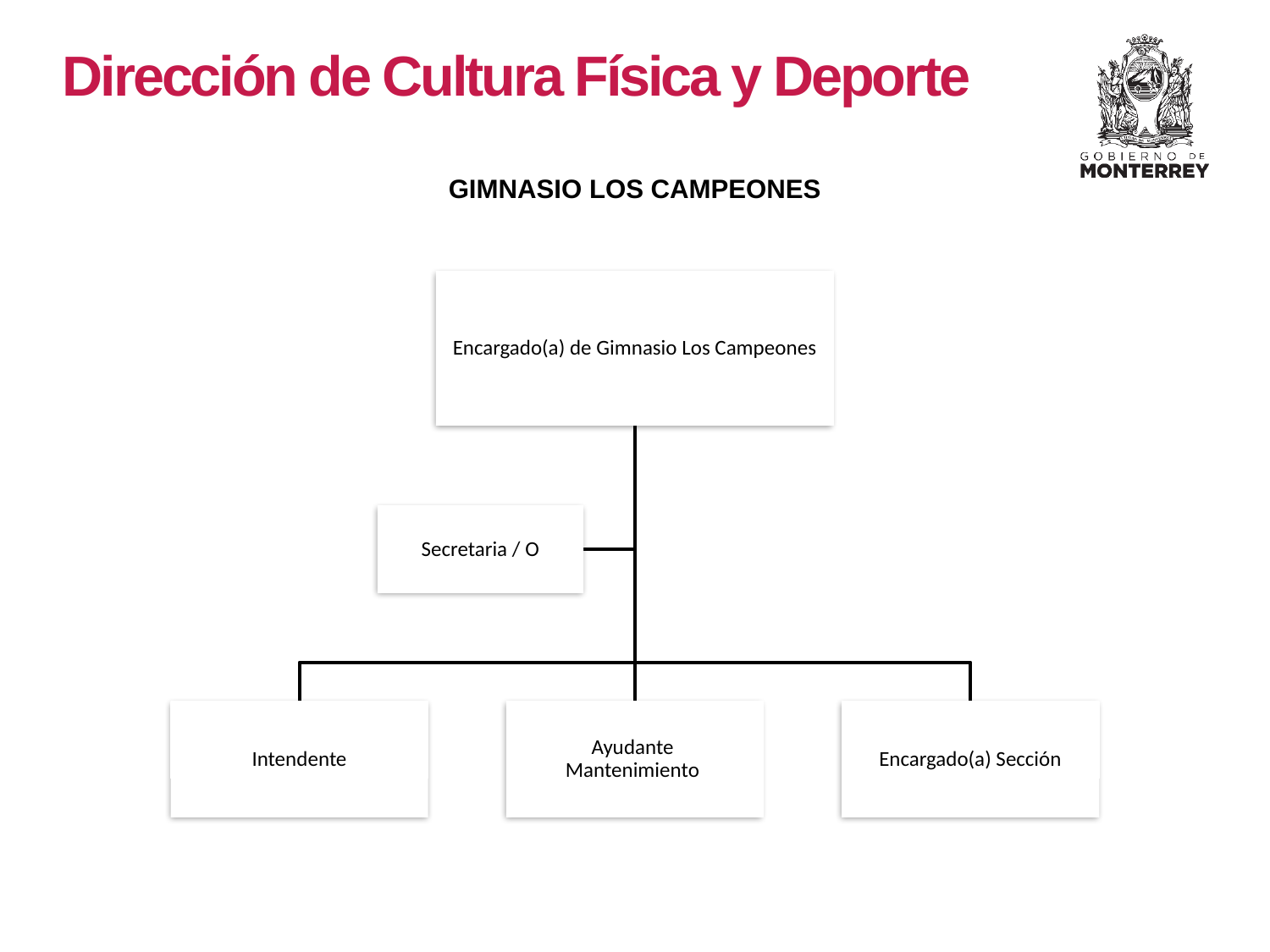

Dirección de Cultura Física y Deporte
GIMNASIO LOS CAMPEONES
Encargado(a) de Gimnasio Los Campeones
Intendente
Ayudante
Mantenimiento
Encargado(a) Sección
Secretaria / O